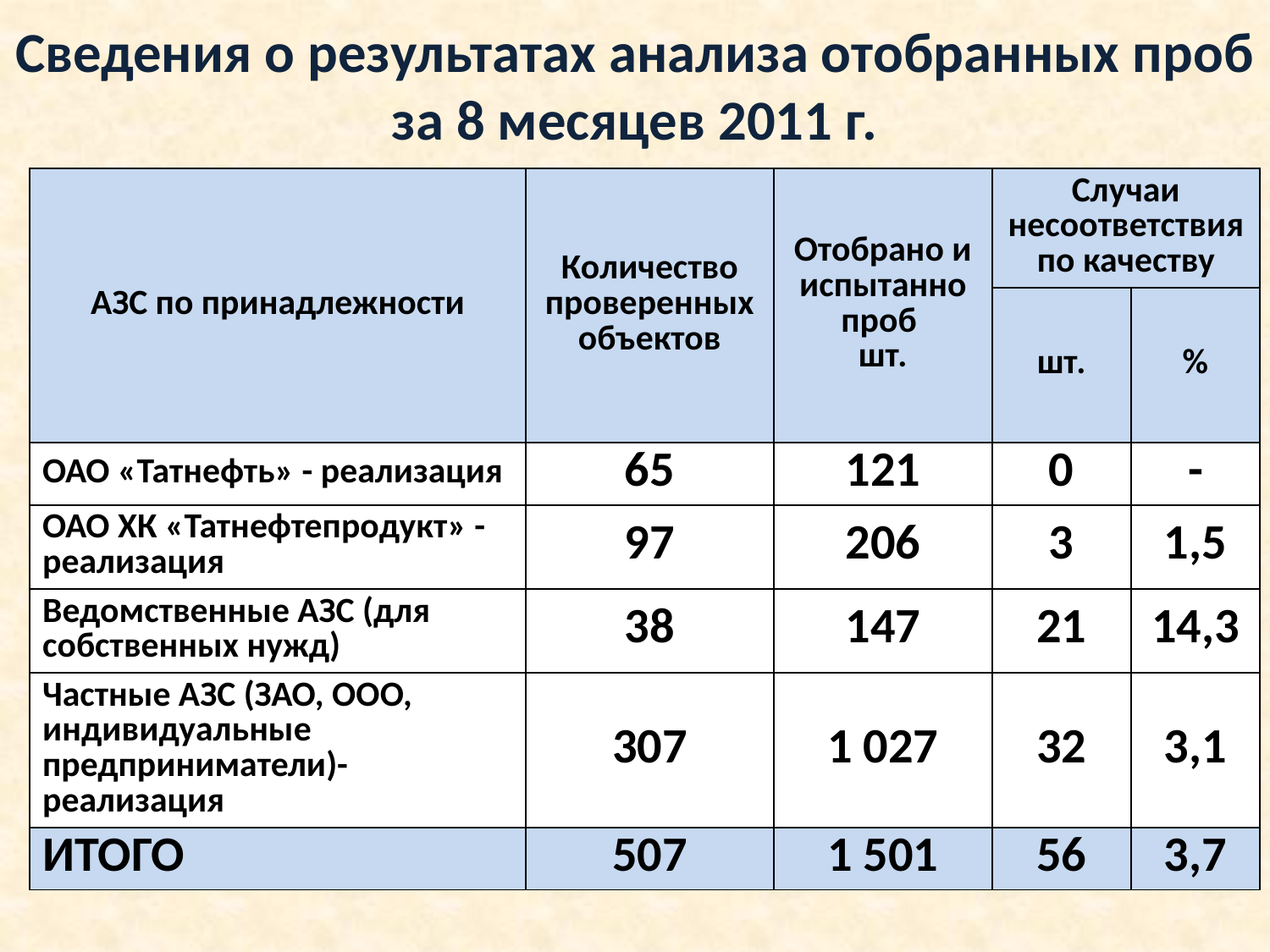

Сведения о результатах анализа отобранных проб за 8 месяцев 2011 г.
| АЗС по принадлежности | Количество проверенных объектов | Отобрано и испытанно проб шт. | Случаи несоответствия по качеству |  |
| --- | --- | --- | --- | --- |
|  |  |  | шт. | % |
| ОАО «Татнефть» - реализация | 65 | 121 | 0 | - |
| ОАО ХК «Татнефтепродукт» - реализация | 97 | 206 | 3 | 1,5 |
| Ведомственные АЗС (для собственных нужд) | 38 | 147 | 21 | 14,3 |
| Частные АЗС (ЗАО, ООО, индивидуальные предприниматели)- реализация | 307 | 1 027 | 32 | 3,1 |
| ИТОГО | 507 | 1 501 | 56 | 3,7 |